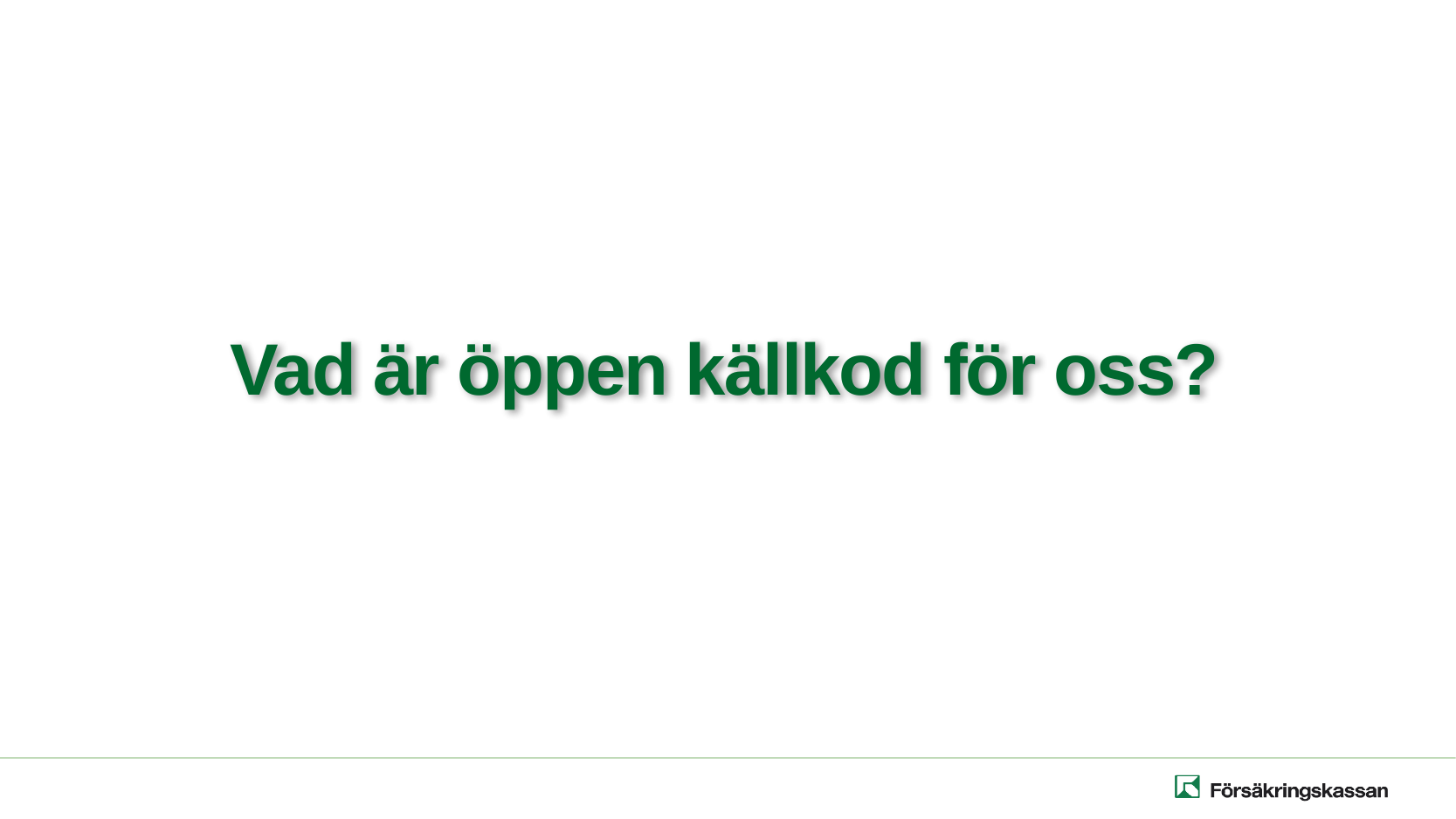

# Vad är öppen källkod för oss?